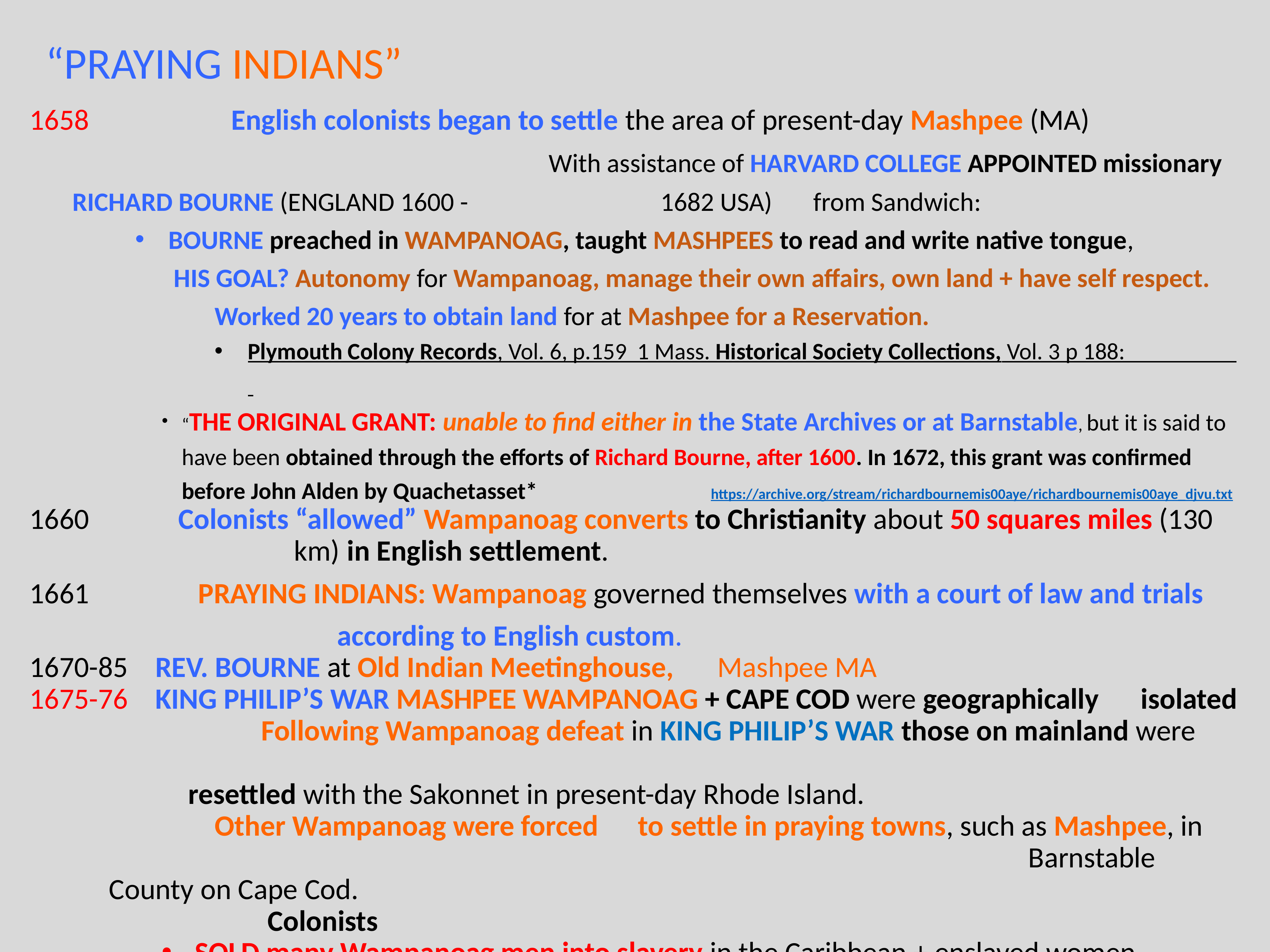

“PRAYING INDIANS”
      		English colonists began to settle the area of present-day Mashpee (MA) 				  								With assistance of HARVARD COLLEGE APPOINTED missionary RICHARD BOURNE (ENGLAND 1600 -				 1682 USA) 	from Sandwich:
BOURNE preached in WAMPANOAG, taught MASHPEES to read and write native tongue,
  HIS GOAL? Autonomy for Wampanoag, manage their own affairs, own land + have self respect.       	Worked 20 years to obtain land for at Mashpee for a Reservation.
Plymouth Colony Records, Vol. 6, p.159  1 Mass. Historical Society Collections, Vol. 3 p 188:
“THE ORIGINAL GRANT: unable to find either in the State Archives or at Barnstable, but it is said to have been obtained through the efforts of Richard Bourne, after 1600. In 1672, this grant was confirmed before John Alden by Quachetasset* 				https://archive.org/stream/richardbournemis00aye/richardbournemis00aye_djvu.txt
     		Colonists “allowed” Wampanoag converts to Christianity about 50 squares miles (130
					km) 	in English settlement.
      	   PRAYING INDIANS: Wampanoag governed themselves with a court of law and trials 						according to English custom.
1670-85	   REV. BOURNE at Old Indian Meetinghouse, 	Mashpee MA
1675-76	   KING PHILIP’S WAR MASHPEE WAMPANOAG + CAPE COD were geographically	isolated
				   Following Wampanoag defeat in KING PHILIP’S WAR those on mainland were
	    resettled with the Sakonnet in present-day Rhode Island.
		Other Wampanoag were forced 	to settle in praying towns, such as Mashpee, in 			 						  					      				   Barnstable County on Cape Cod.
				Colonists
SOLD many Wampanoag men into slavery in the Caribbean + enslaved women
			    	and children in New England.
DESIGNATED Mashpee on Cape Cod, as largest Native American reservation in					    																					  				Massachusetts.